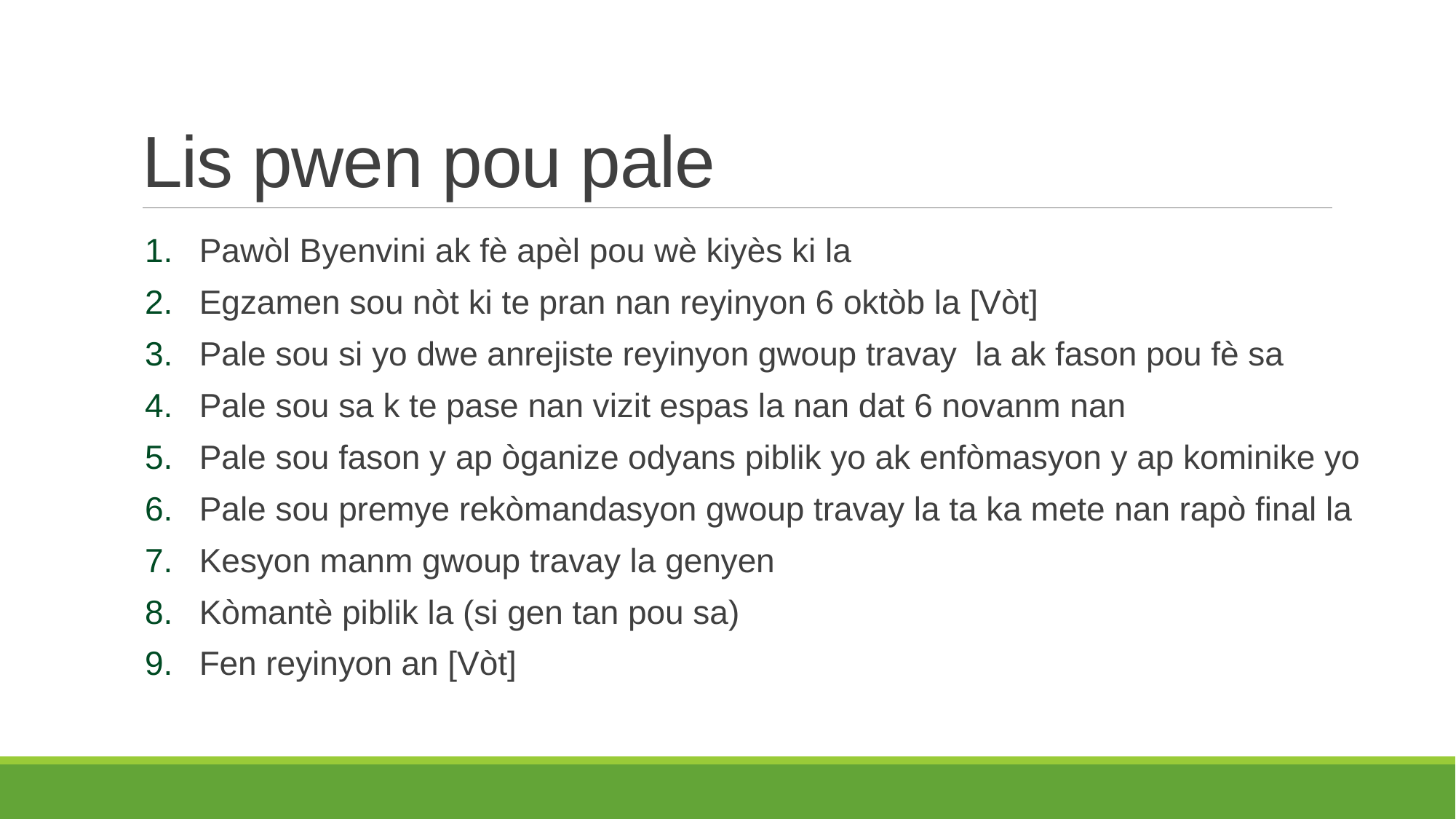

# Lis pwen pou pale
Pawòl Byenvini ak fè apèl pou wè kiyès ki la
Egzamen sou nòt ki te pran nan reyinyon 6 oktòb la [Vòt]
Pale sou si yo dwe anrejiste reyinyon gwoup travay  la ak fason pou fè sa
Pale sou sa k te pase nan vizit espas la nan dat 6 novanm nan
Pale sou fason y ap òganize odyans piblik yo ak enfòmasyon y ap kominike yo
Pale sou premye rekòmandasyon gwoup travay la ta ka mete nan rapò final la
Kesyon manm gwoup travay la genyen
Kòmantè piblik la (si gen tan pou sa)
Fen reyinyon an [Vòt]